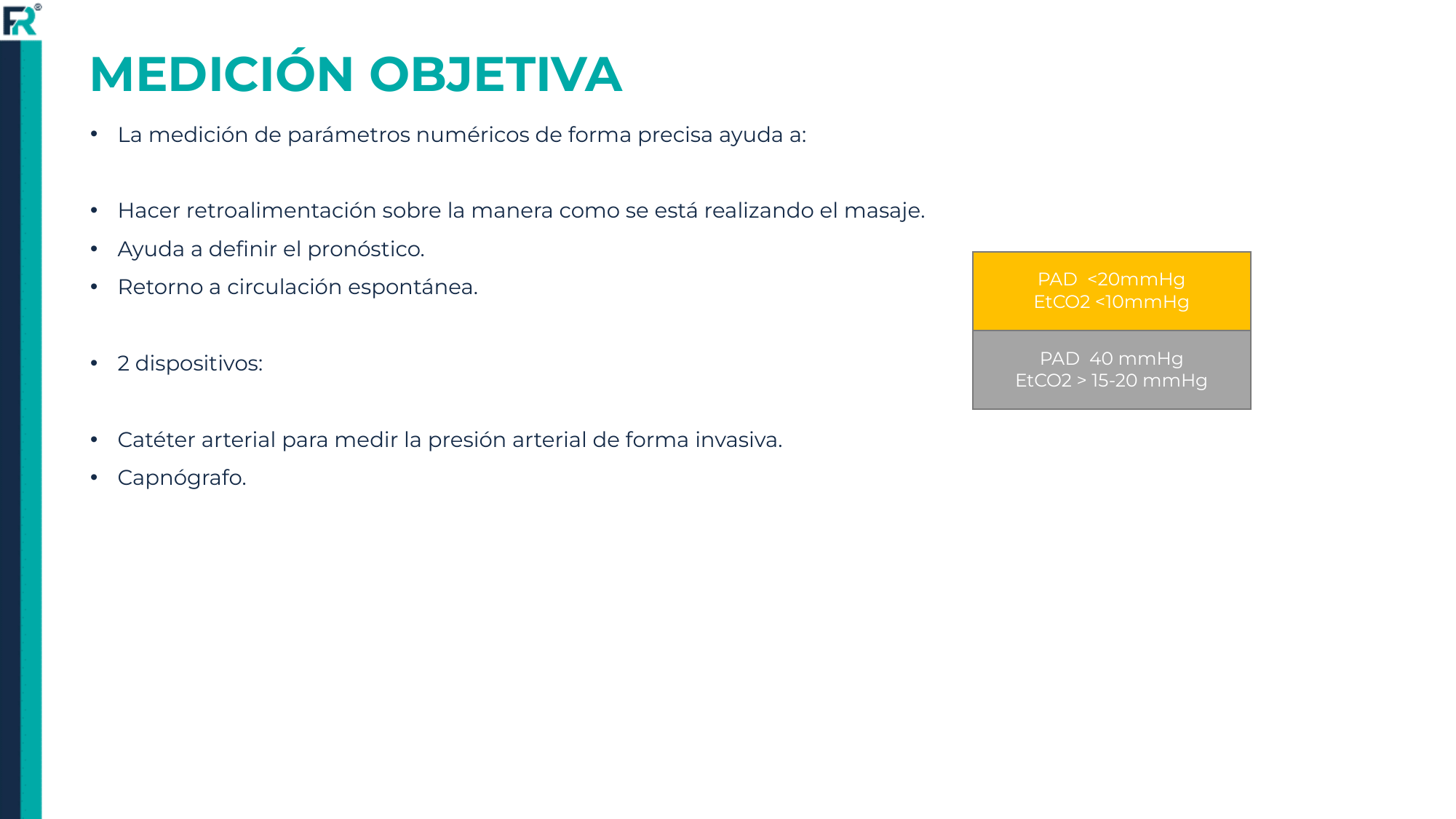

# MEDICIÓN OBJETIVA
La medición de parámetros numéricos de forma precisa ayuda a:

Hacer retroalimentación sobre la manera como se está realizando el masaje.
Ayuda a definir el pronóstico.
Retorno a circulación espontánea.

2 dispositivos:

Catéter arterial para medir la presión arterial de forma invasiva.
Capnógrafo.

PAD  <20mmHg
EtCO2 <10mmHg
PAD  40 mmHg
EtCO2 > 15-20 mmHg